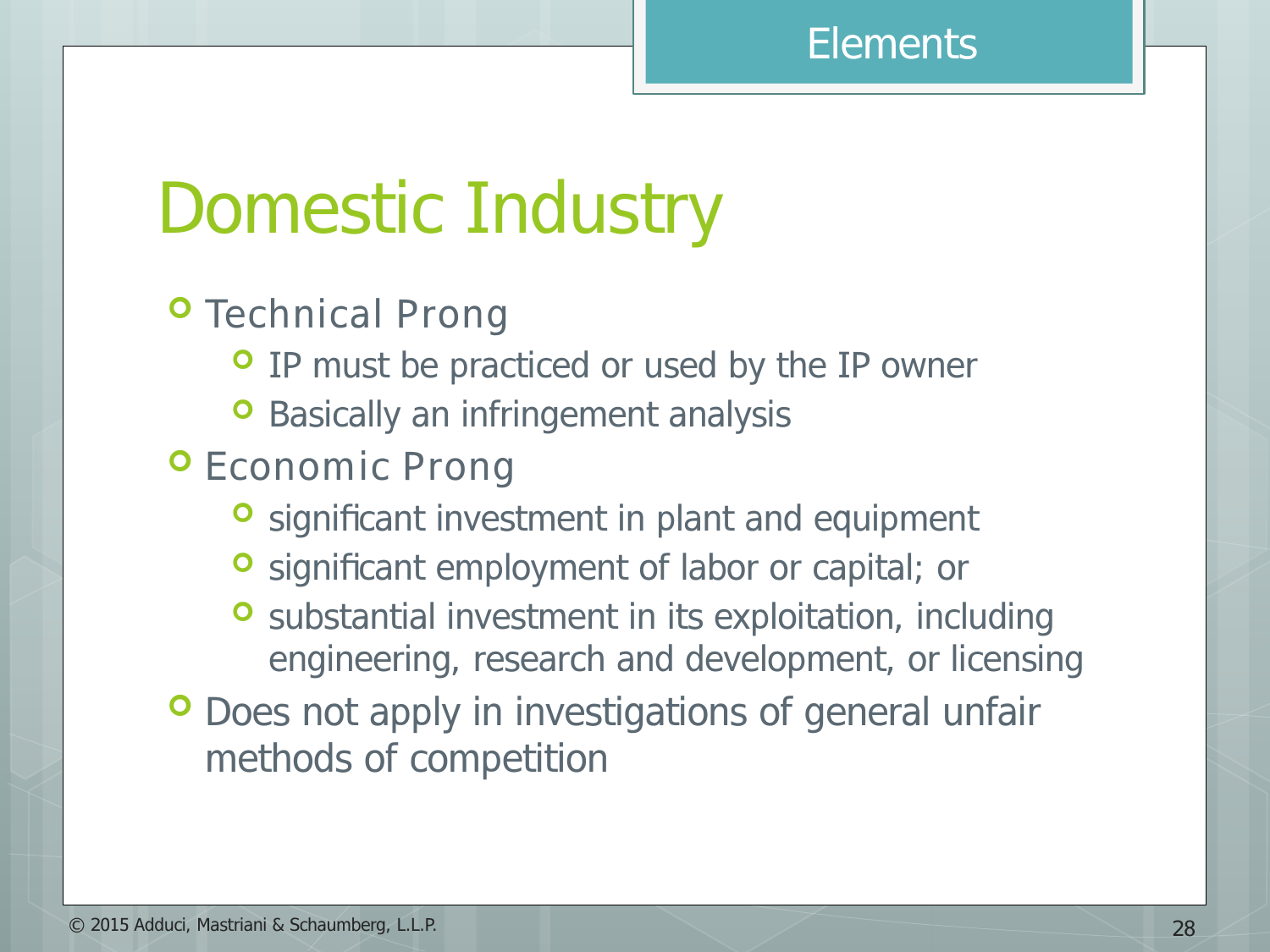

Elements
# Domestic Industry
Technical Prong
IP must be practiced or used by the IP owner
Basically an infringement analysis
Economic Prong
significant investment in plant and equipment
significant employment of labor or capital; or
substantial investment in its exploitation, including engineering, research and development, or licensing
Does not apply in investigations of general unfair methods of competition

28